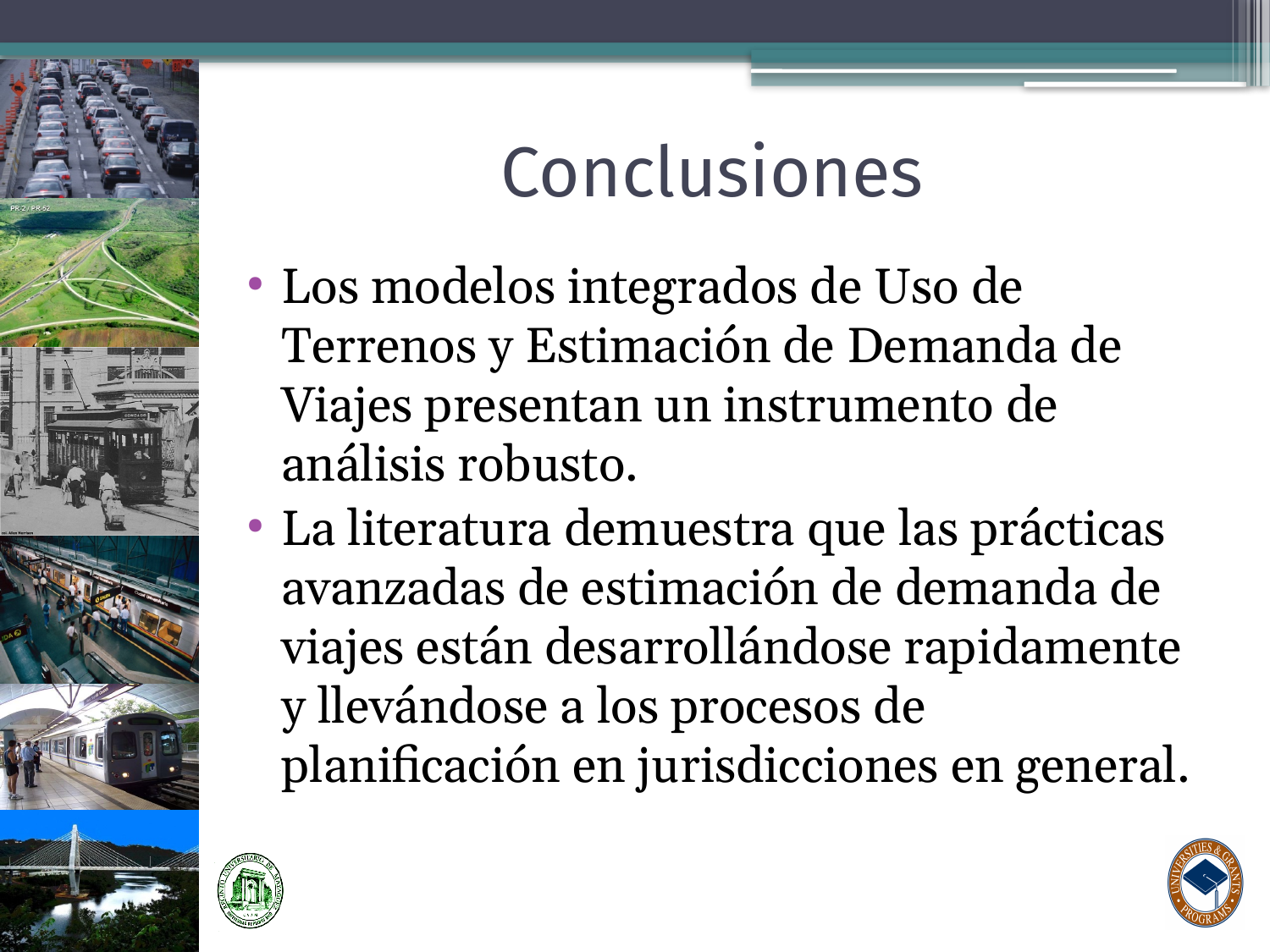

# Conclusiones
Los modelos integrados de Uso de Terrenos y Estimación de Demanda de Viajes presentan un instrumento de análisis robusto.
La literatura demuestra que las prácticas avanzadas de estimación de demanda de viajes están desarrollándose rapidamente y llevándose a los procesos de planificación en jurisdicciones en general.